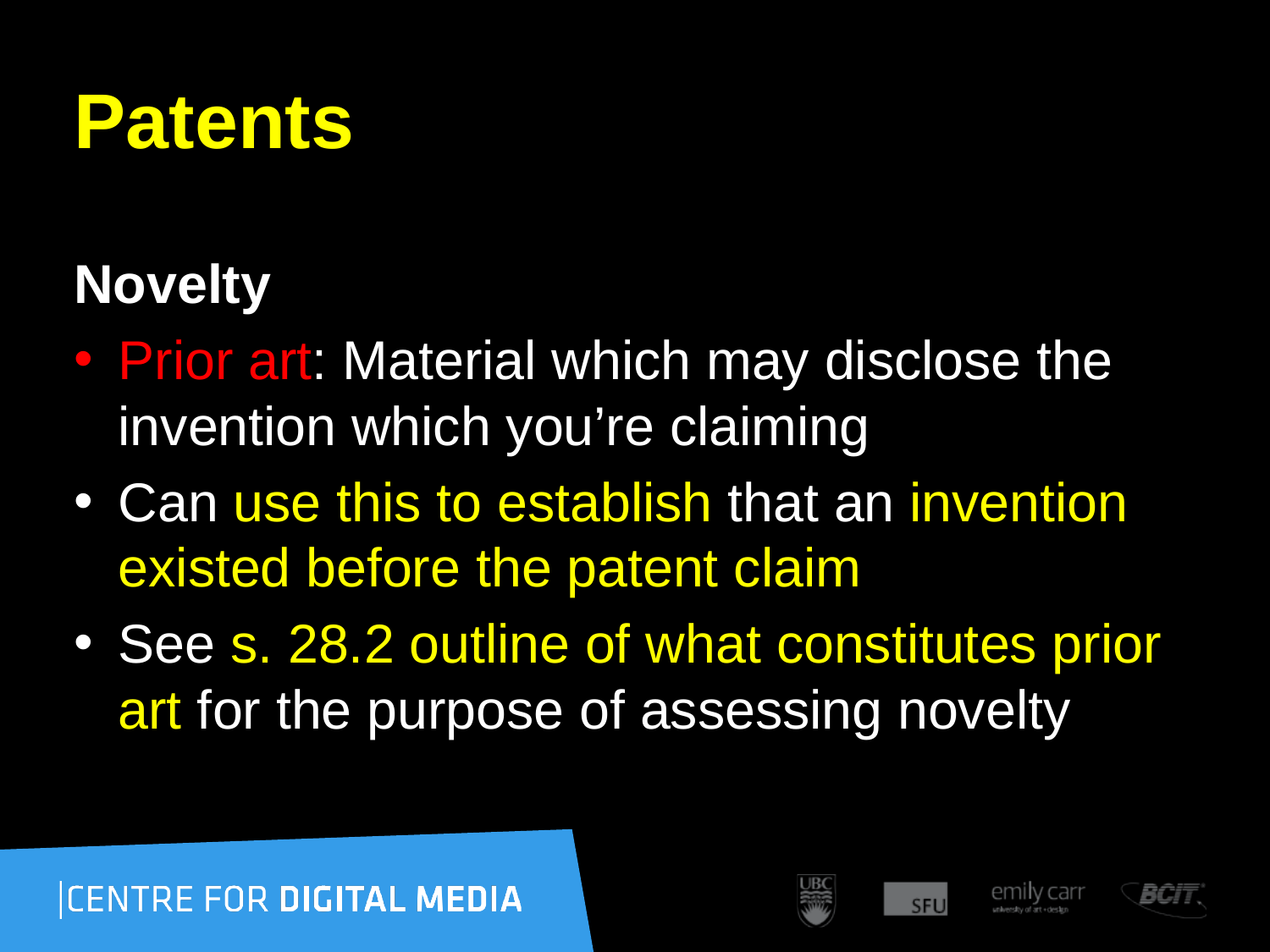

88
# Patents
Novelty
Prior art: Material which may disclose the invention which you’re claiming
Can use this to establish that an invention existed before the patent claim
See s. 28.2 outline of what constitutes prior art for the purpose of assessing novelty